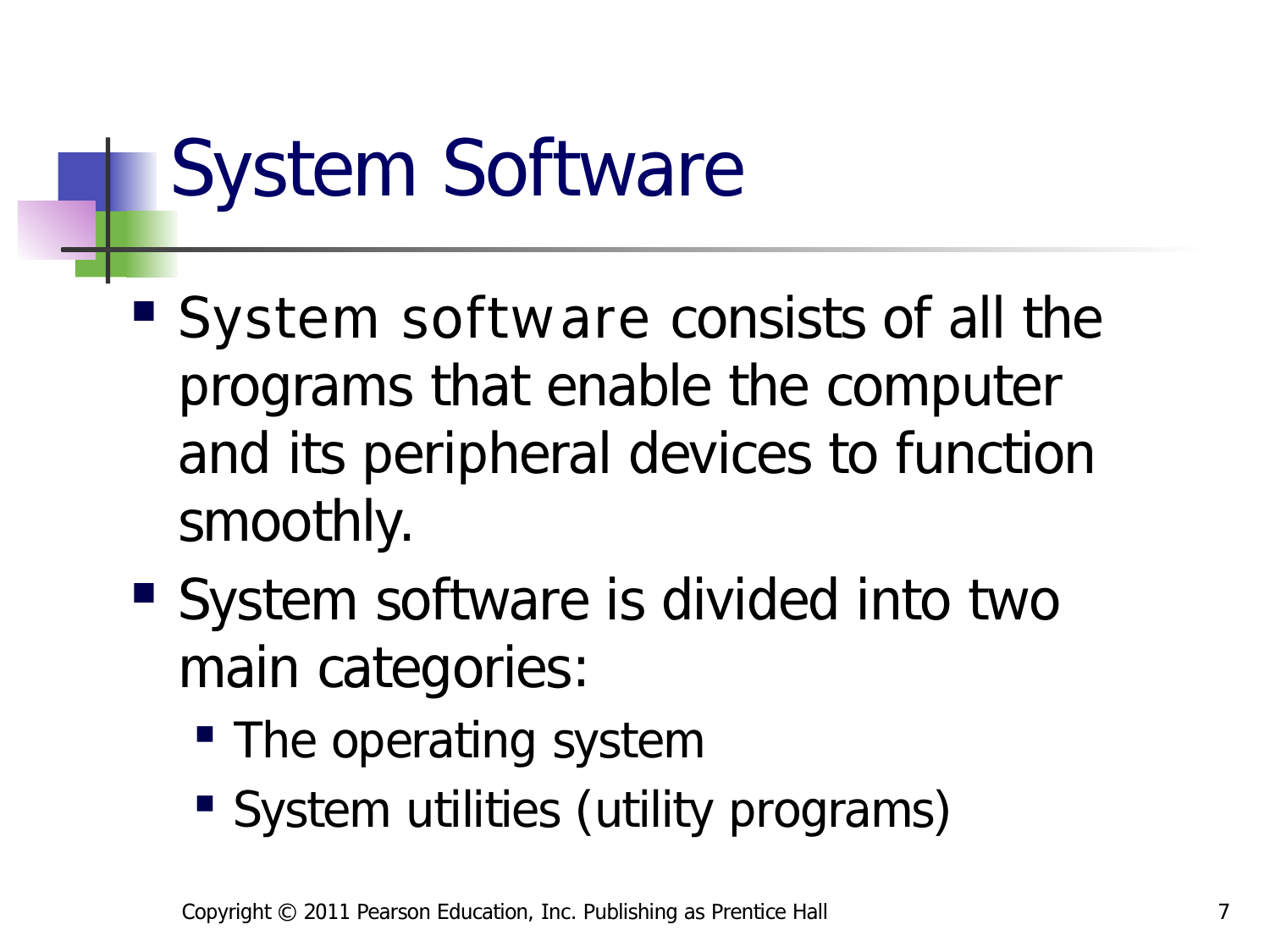

# System Software
System software consists of all the programs that enable the computer and its peripheral devices to function smoothly.
System software is divided into two main categories:
The operating system
System utilities (utility programs)
Copyright © 2011 Pearson Education, Inc. Publishing as Prentice Hall
7